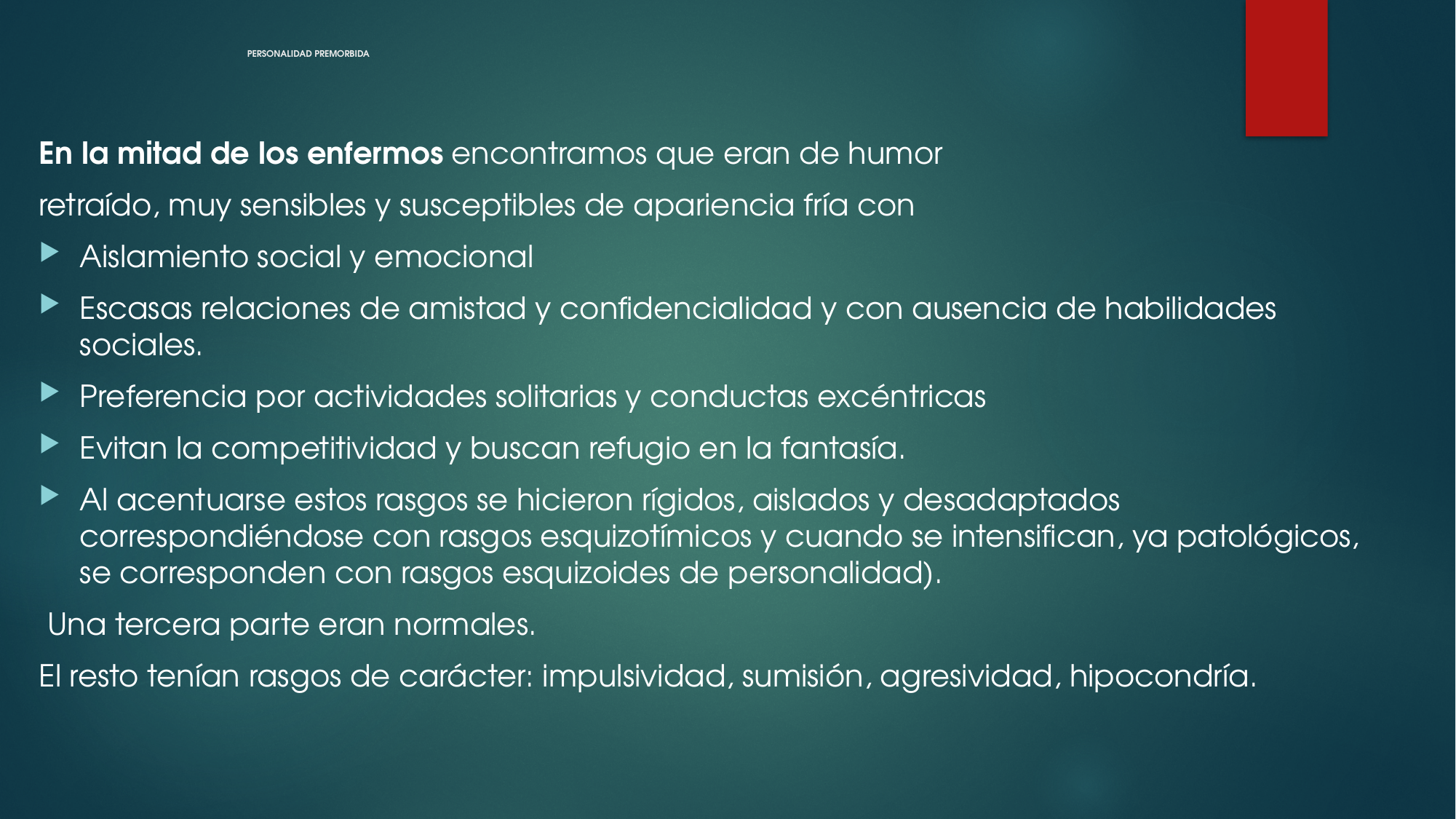

# PERSONALIDAD PREMORBIDA

En la mitad de los enfermos encontramos que eran de humor
retraído, muy sensibles y susceptibles de apariencia fría con
Aislamiento social y emocional
Escasas relaciones de amistad y confidencialidad y con ausencia de habilidades sociales.
Preferencia por actividades solitarias y conductas excéntricas
Evitan la competitividad y buscan refugio en la fantasía.
Al acentuarse estos rasgos se hicieron rígidos, aislados y desadaptados correspondiéndose con rasgos esquizotímicos y cuando se intensifican, ya patológicos, se corresponden con rasgos esquizoides de personalidad).
 Una tercera parte eran normales.
El resto tenían rasgos de carácter: impulsividad, sumisión, agresividad, hipocondría.